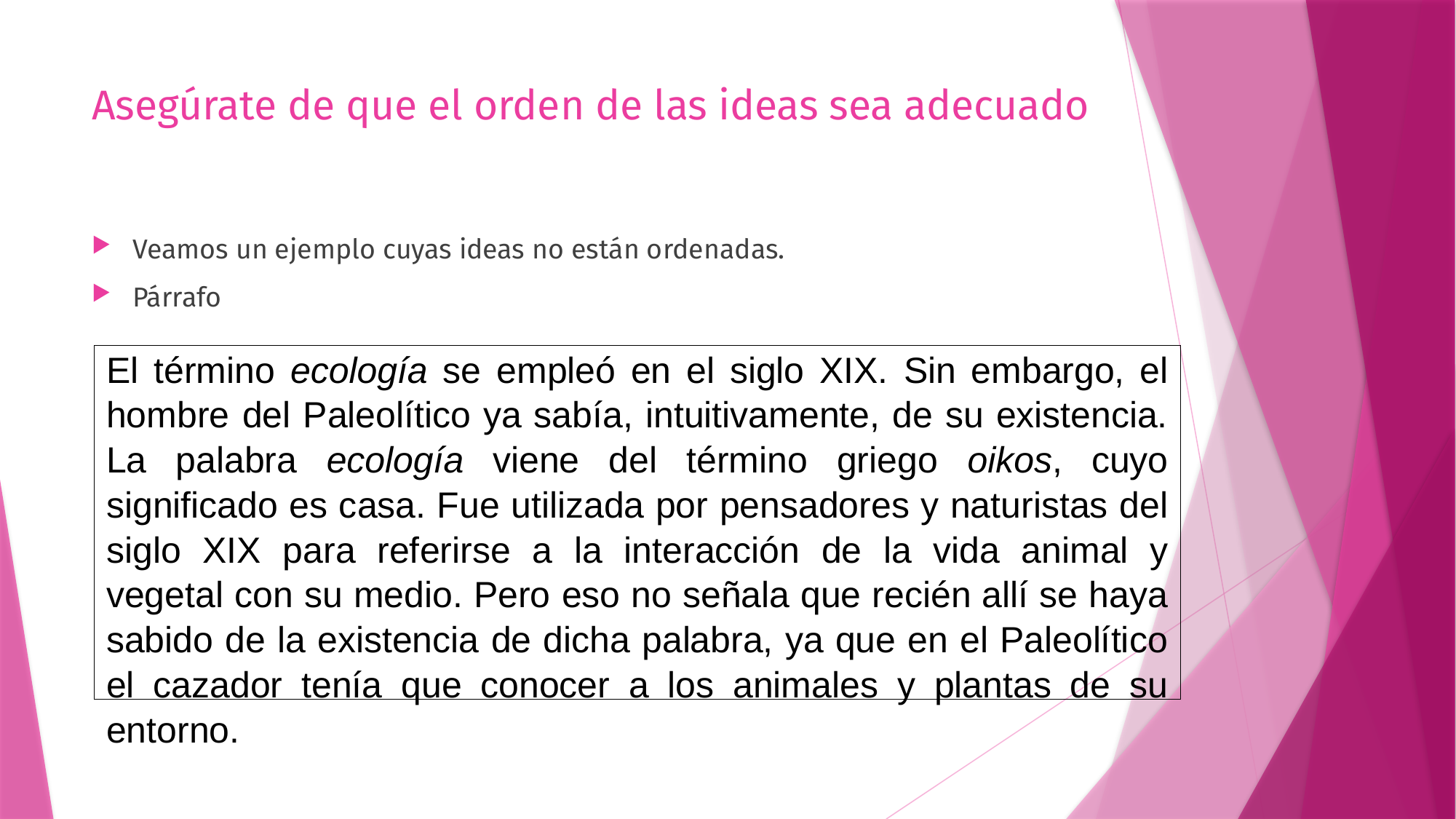

# Asegúrate de que el orden de las ideas sea adecuado

Veamos un ejemplo cuyas ideas no están ordenadas.
Párrafo

El término ecología se empleó en el siglo XIX. Sin embargo, el hombre del Paleolítico ya sabía, intuitivamente, de su existencia. La palabra ecología viene del término griego oikos, cuyo significado es casa. Fue utilizada por pensadores y naturistas del siglo XIX para referirse a la interacción de la vida animal y vegetal con su medio. Pero eso no señala que recién allí se haya sabido de la existencia de dicha palabra, ya que en el Paleolítico el cazador tenía que conocer a los animales y plantas de su entorno.